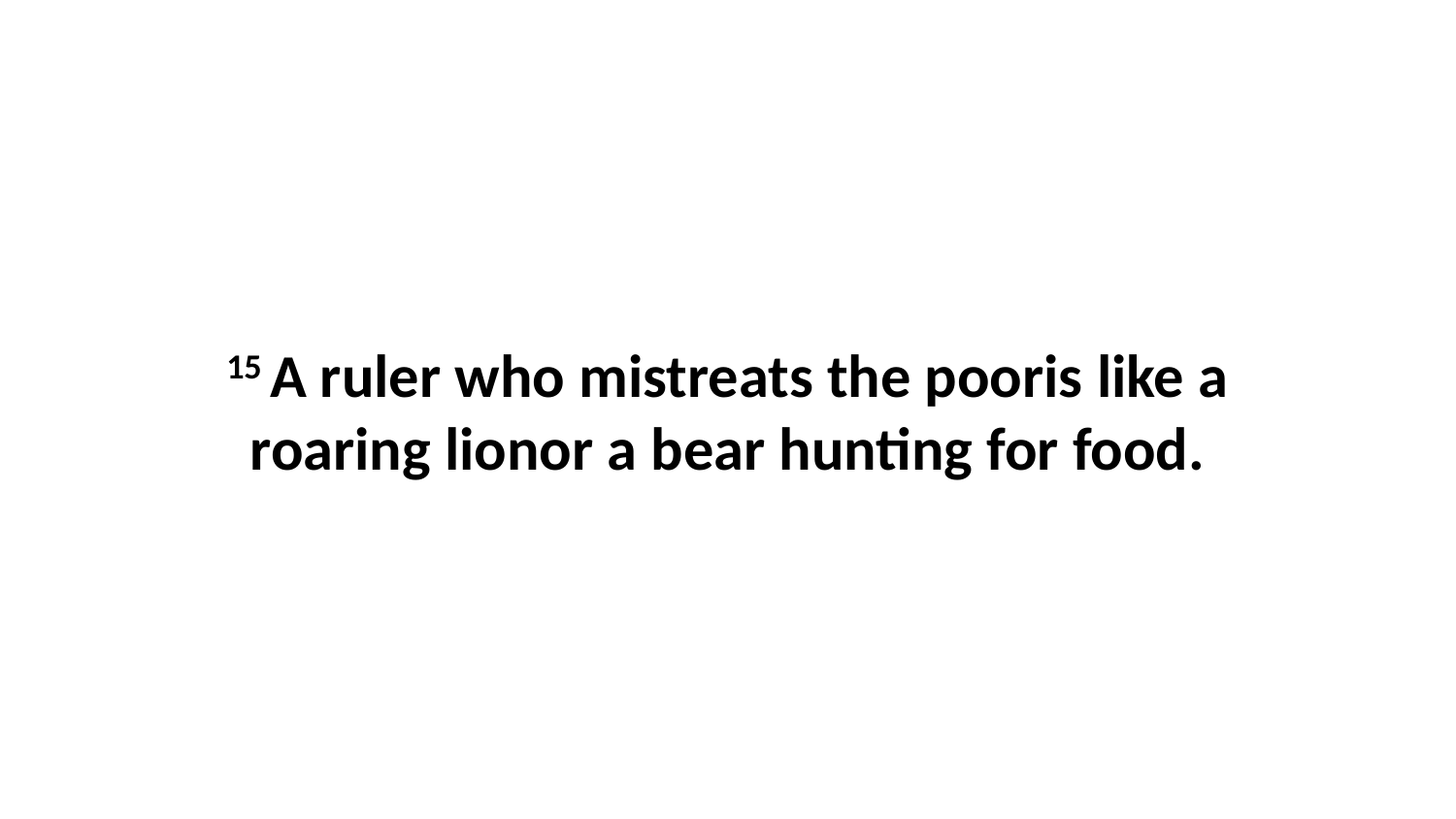

15 A ruler who mistreats the pooris like a roaring lionor a bear hunting for food.